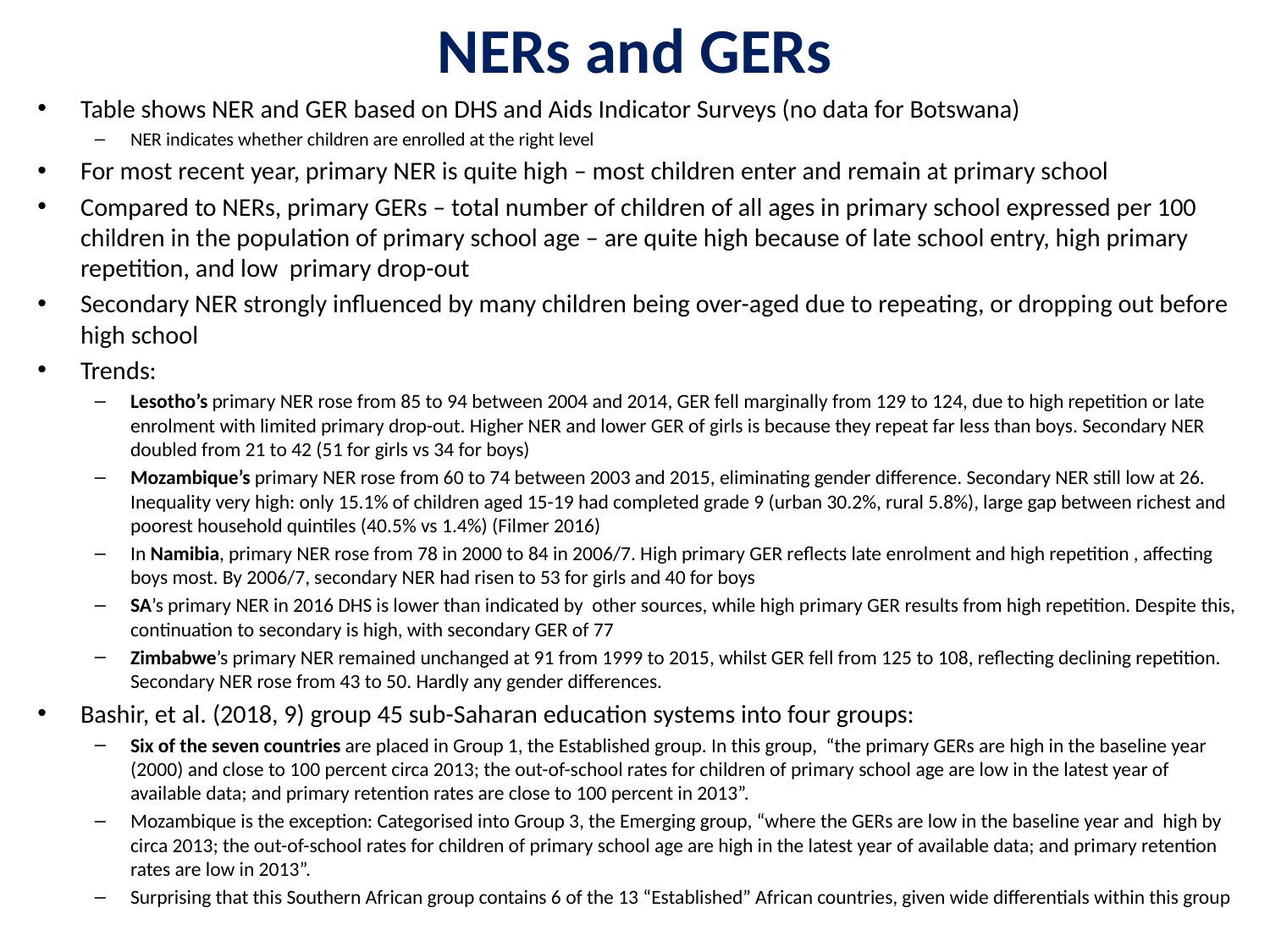

# NERs and GERs
Table shows NER and GER based on DHS and Aids Indicator Surveys (no data for Botswana)
NER indicates whether children are enrolled at the right level
For most recent year, primary NER is quite high – most children enter and remain at primary school
Compared to NERs, primary GERs – total number of children of all ages in primary school expressed per 100 children in the population of primary school age – are quite high because of late school entry, high primary repetition, and low  primary drop-out
Secondary NER strongly influenced by many children being over-aged due to repeating, or dropping out before high school
Trends:
Lesotho’s primary NER rose from 85 to 94 between 2004 and 2014, GER fell marginally from 129 to 124, due to high repetition or late enrolment with limited primary drop-out. Higher NER and lower GER of girls is because they repeat far less than boys. Secondary NER doubled from 21 to 42 (51 for girls vs 34 for boys)
Mozambique’s primary NER rose from 60 to 74 between 2003 and 2015, eliminating gender difference. Secondary NER still low at 26. Inequality very high: only 15.1% of children aged 15-19 had completed grade 9 (urban 30.2%, rural 5.8%), large gap between richest and poorest household quintiles (40.5% vs 1.4%) (Filmer 2016)
In Namibia, primary NER rose from 78 in 2000 to 84 in 2006/7. High primary GER reflects late enrolment and high repetition , affecting boys most. By 2006/7, secondary NER had risen to 53 for girls and 40 for boys
SA’s primary NER in 2016 DHS is lower than indicated by  other sources, while high primary GER results from high repetition. Despite this, continuation to secondary is high, with secondary GER of 77
Zimbabwe’s primary NER remained unchanged at 91 from 1999 to 2015, whilst GER fell from 125 to 108, reflecting declining repetition. Secondary NER rose from 43 to 50. Hardly any gender differences.
Bashir, et al. (2018, 9) group 45 sub-Saharan education systems into four groups:
Six of the seven countries are placed in Group 1, the Established group. In this group,  “the primary GERs are high in the baseline year (2000) and close to 100 percent circa 2013; the out-of-school rates for children of primary school age are low in the latest year of available data; and primary retention rates are close to 100 percent in 2013”.
Mozambique is the exception: Categorised into Group 3, the Emerging group, “where the GERs are low in the baseline year and  high by circa 2013; the out-of-school rates for children of primary school age are high in the latest year of available data; and primary retention rates are low in 2013”.
Surprising that this Southern African group contains 6 of the 13 “Established” African countries, given wide differentials within this group